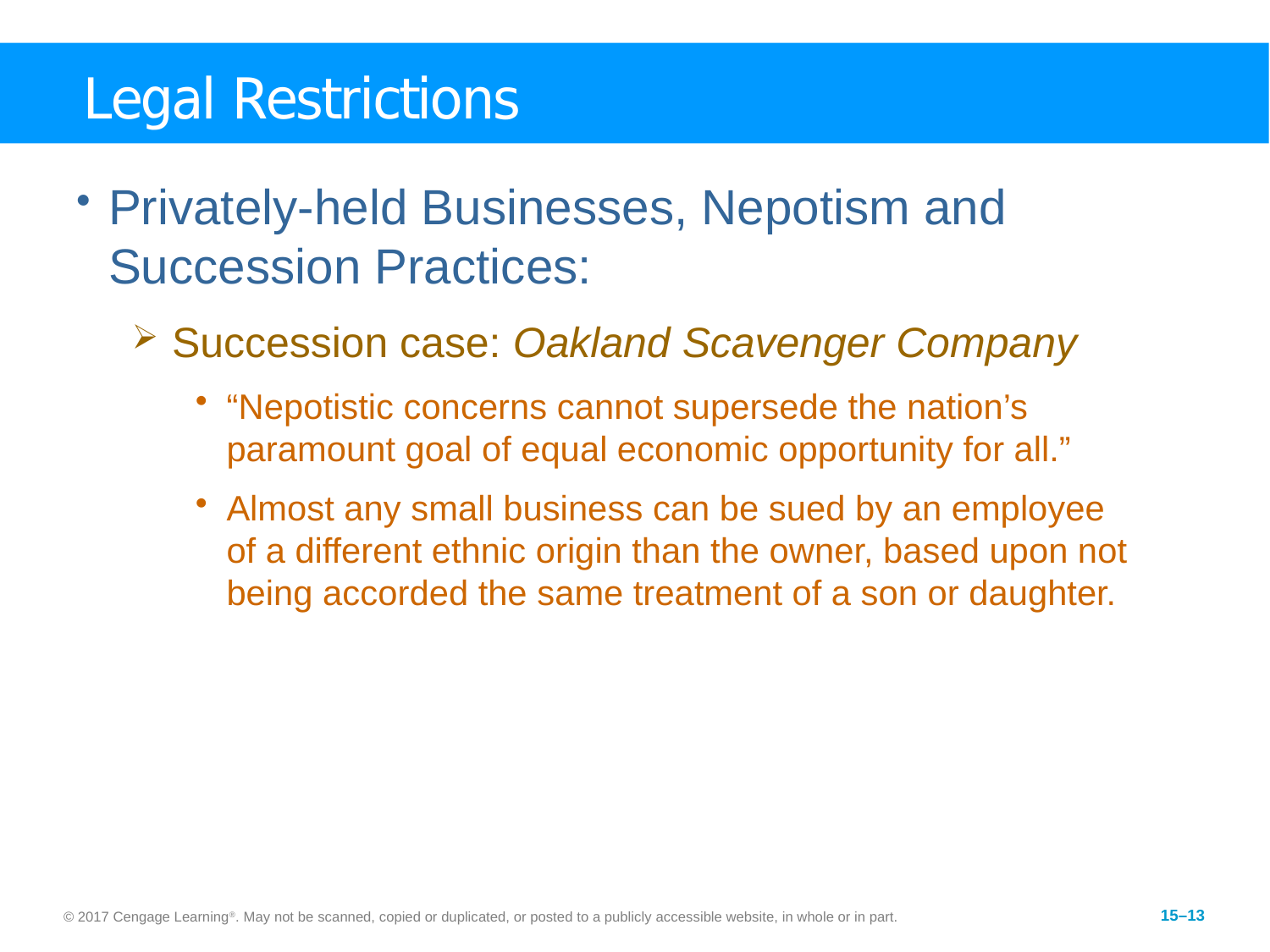

# Legal Restrictions
Privately-held Businesses, Nepotism and Succession Practices:
Succession case: Oakland Scavenger Company
“Nepotistic concerns cannot supersede the nation’s paramount goal of equal economic opportunity for all.”
Almost any small business can be sued by an employee of a different ethnic origin than the owner, based upon not being accorded the same treatment of a son or daughter.
© 2017 Cengage Learning®. May not be scanned, copied or duplicated, or posted to a publicly accessible website, in whole or in part.
15–13